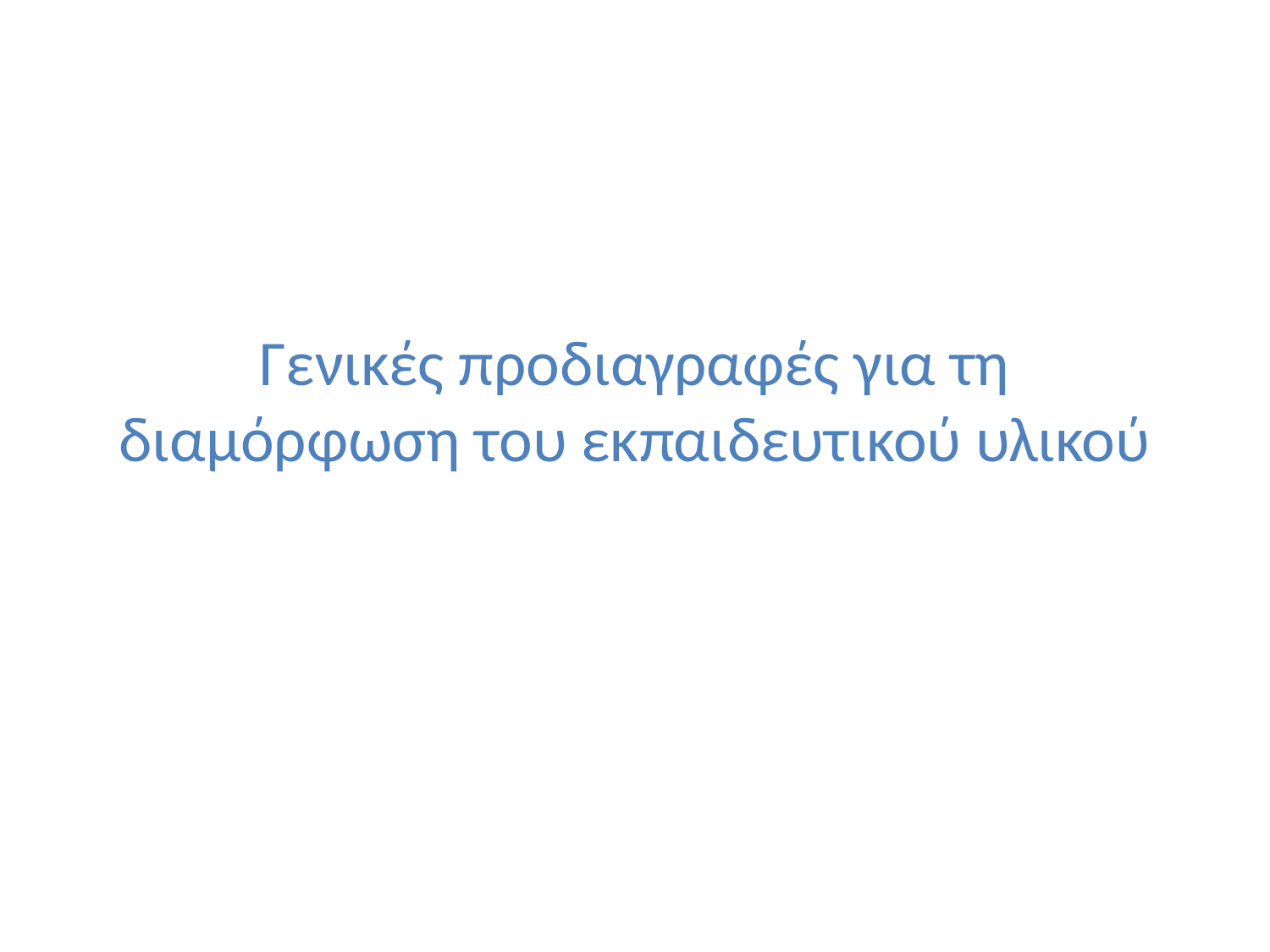

# Γενικές προδιαγραφές για τη διαμόρφωση του εκπαιδευτικού υλικού